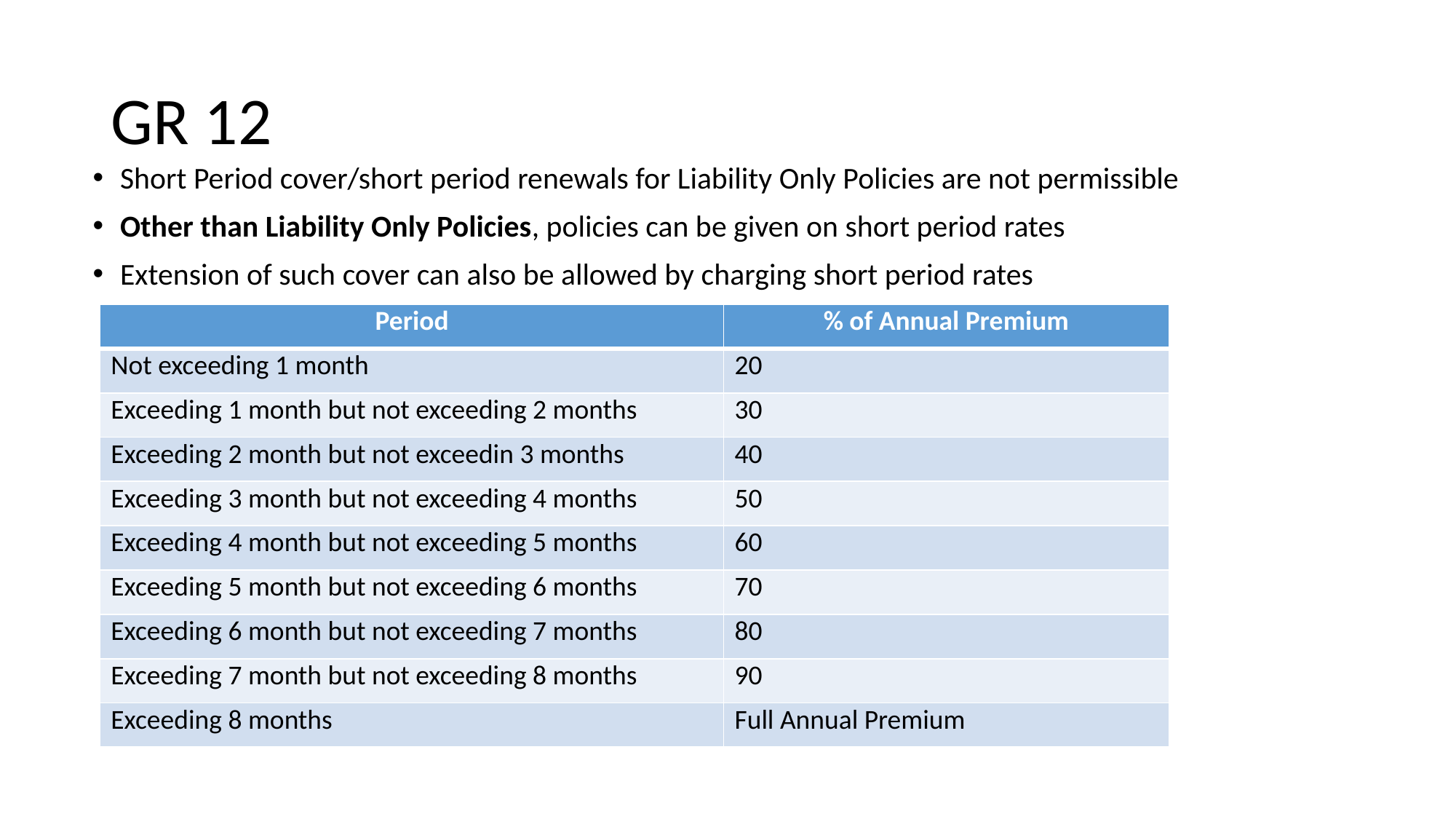

# GR 12
Short Period cover/short period renewals for Liability Only Policies are not permissible
Other than Liability Only Policies, policies can be given on short period rates
Extension of such cover can also be allowed by charging short period rates

| Period | % of Annual Premium |
| --- | --- |
| Not exceeding 1 month | 20 |
| Exceeding 1 month but not exceeding 2 months | 30 |
| Exceeding 2 month but not exceedin 3 months | 40 |
| Exceeding 3 month but not exceeding 4 months | 50 |
| Exceeding 4 month but not exceeding 5 months | 60 |
| Exceeding 5 month but not exceeding 6 months | 70 |
| Exceeding 6 month but not exceeding 7 months | 80 |
| Exceeding 7 month but not exceeding 8 months | 90 |
| Exceeding 8 months | Full Annual Premium |